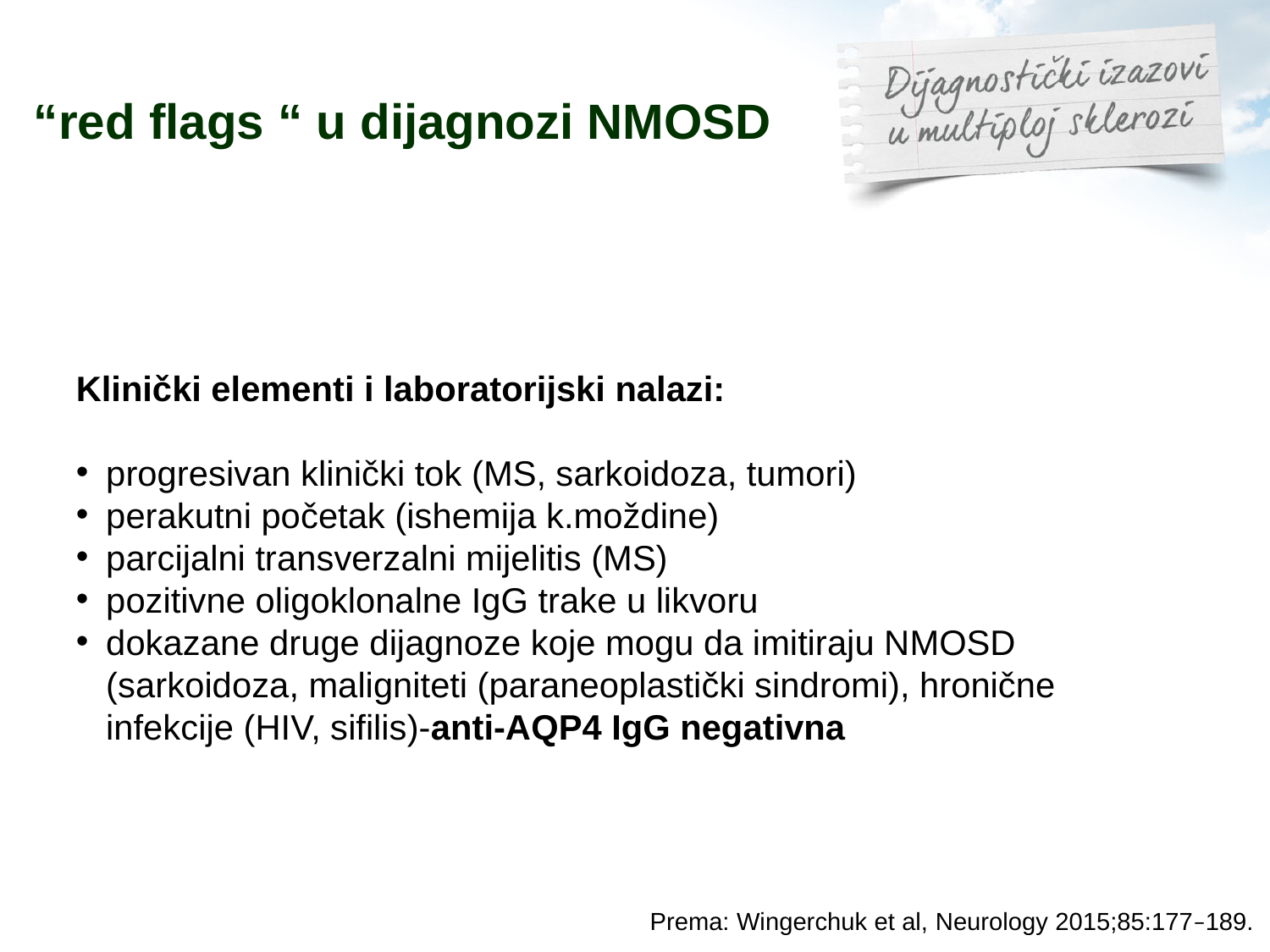

# “red flags “ u dijagnozi NMOSD
Klinički elementi i laboratorijski nalazi:

progresivan klinički tok (MS, sarkoidoza, tumori)
perakutni početak (ishemija k.moždine)
parcijalni transverzalni mijelitis (MS)
pozitivne oligoklonalne IgG trake u likvoru
dokazane druge dijagnoze koje mogu da imitiraju NMOSD (sarkoidoza, maligniteti (paraneoplastički sindromi), hronične infekcije (HIV, sifilis)-anti-AQP4 IgG negativna
Prema: Wingerchuk et al, Neurology 2015;85:177–189.